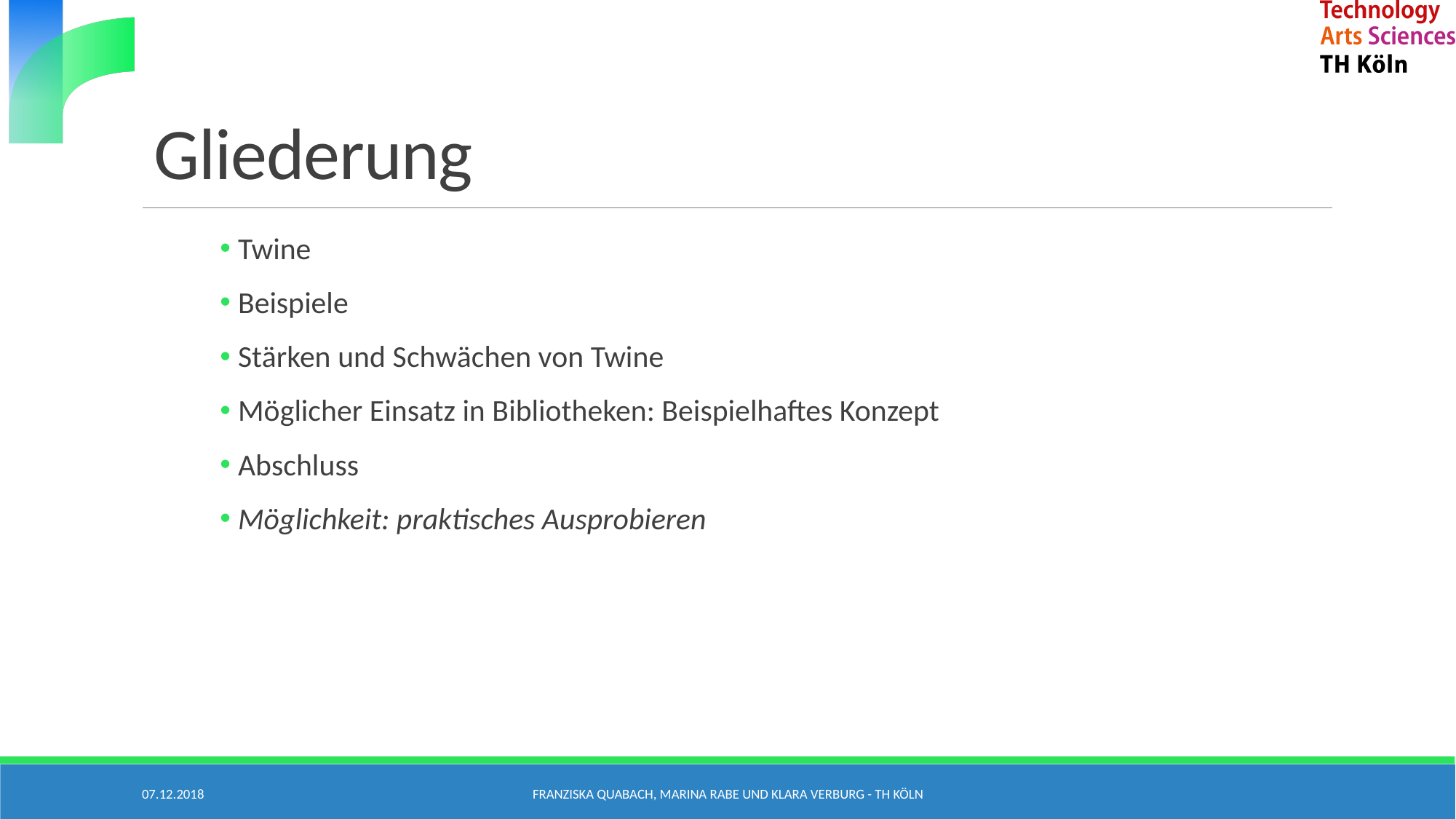

# Gliederung
 Twine
 Beispiele
 Stärken und Schwächen von Twine
 Möglicher Einsatz in Bibliotheken: Beispielhaftes Konzept
 Abschluss
 Möglichkeit: praktisches Ausprobieren

07.12.2018
Franziska Quabach, Marina Rabe und Klara Verburg - TH Köln